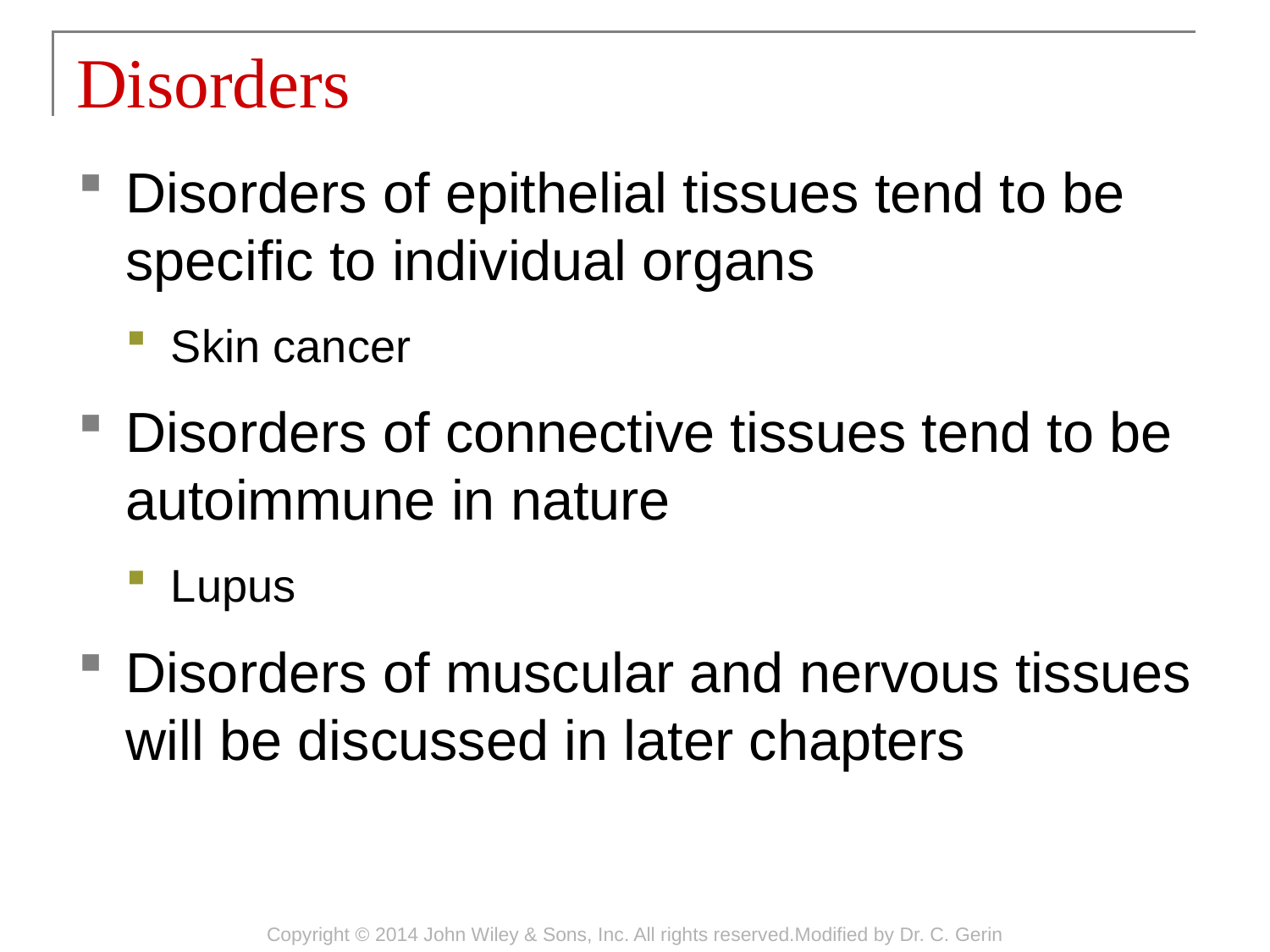

# Disorders
Disorders of epithelial tissues tend to be specific to individual organs
Skin cancer
Disorders of connective tissues tend to be autoimmune in nature
Lupus
Disorders of muscular and nervous tissues will be discussed in later chapters
Copyright © 2014 John Wiley & Sons, Inc. All rights reserved.Modified by Dr. C. Gerin